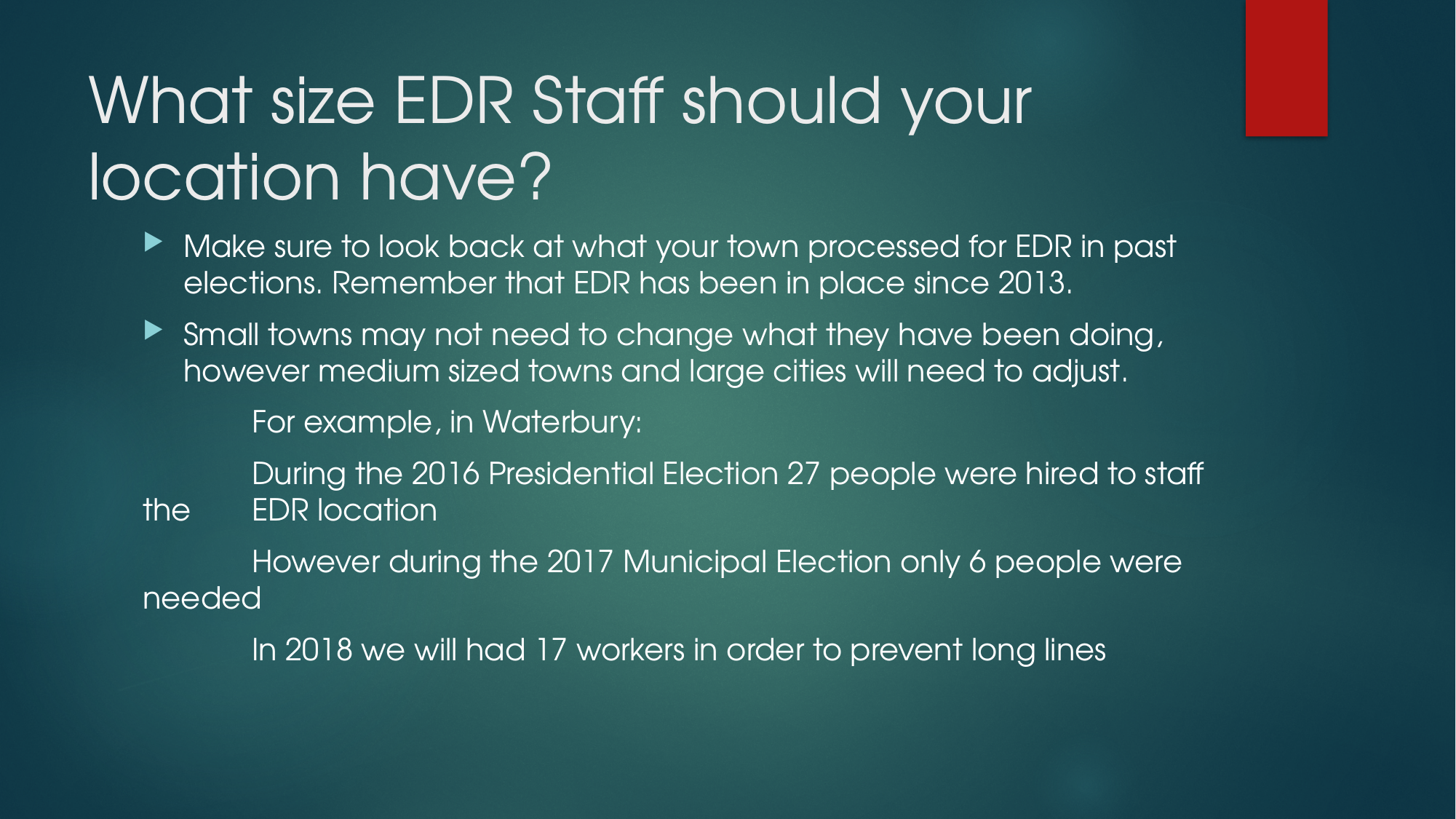

# What size EDR Staff should your location have?
Make sure to look back at what your town processed for EDR in past elections. Remember that EDR has been in place since 2013.
Small towns may not need to change what they have been doing, however medium sized towns and large cities will need to adjust.
	For example, in Waterbury:
	During the 2016 Presidential Election 27 people were hired to staff the 	EDR location
	However during the 2017 Municipal Election only 6 people were 	needed
	In 2018 we will had 17 workers in order to prevent long lines